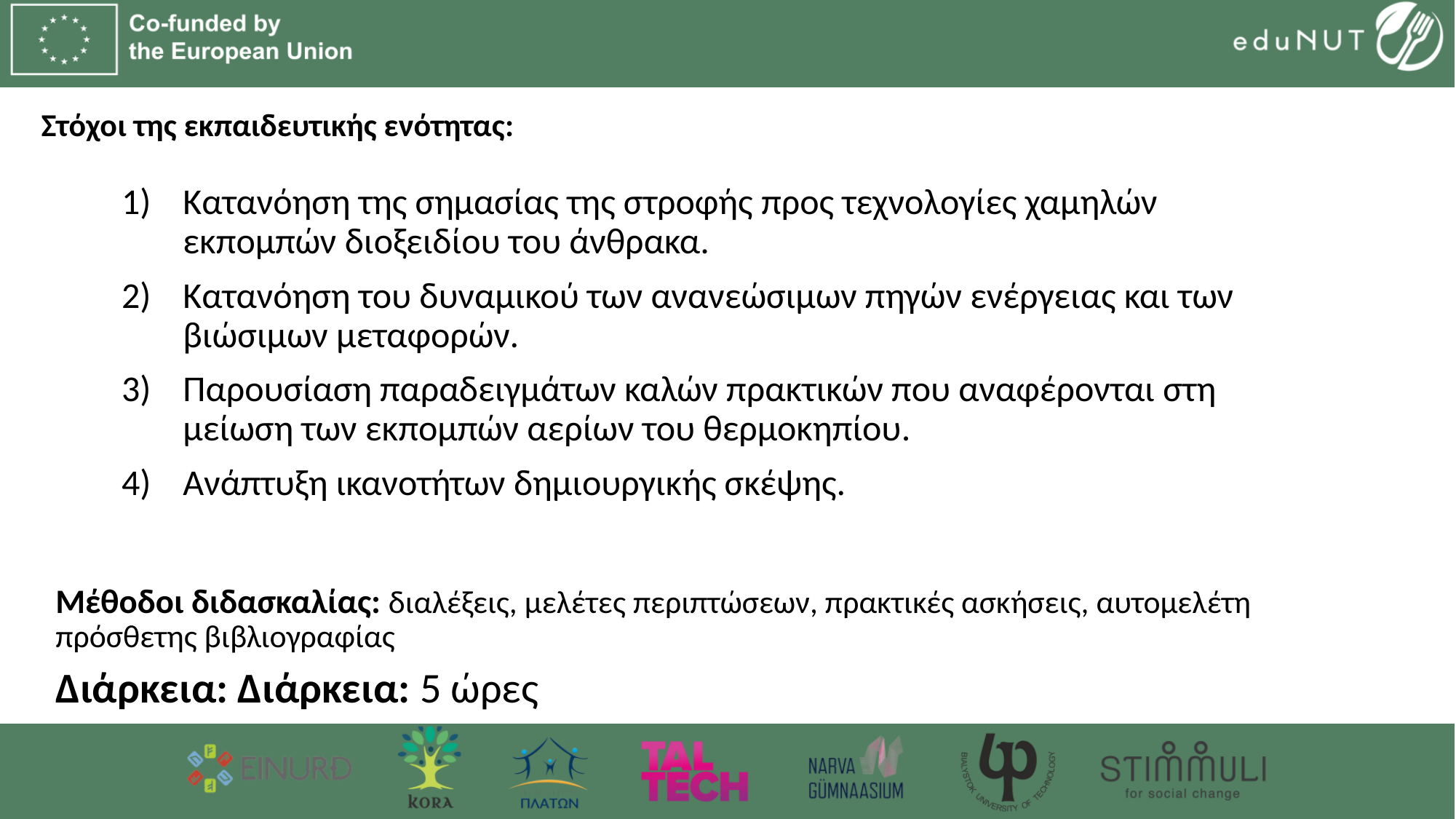

# Στόχοι της εκπαιδευτικής ενότητας:
Κατανόηση της σημασίας της στροφής προς τεχνολογίες χαμηλών εκπομπών διοξειδίου του άνθρακα.
Κατανόηση του δυναμικού των ανανεώσιμων πηγών ενέργειας και των βιώσιμων μεταφορών.
Παρουσίαση παραδειγμάτων καλών πρακτικών που αναφέρονται στη μείωση των εκπομπών αερίων του θερμοκηπίου.
Ανάπτυξη ικανοτήτων δημιουργικής σκέψης.
Μέθοδοι διδασκαλίας: διαλέξεις, μελέτες περιπτώσεων, πρακτικές ασκήσεις, αυτομελέτη πρόσθετης βιβλιογραφίας
Διάρκεια: Διάρκεια: 5 ώρες